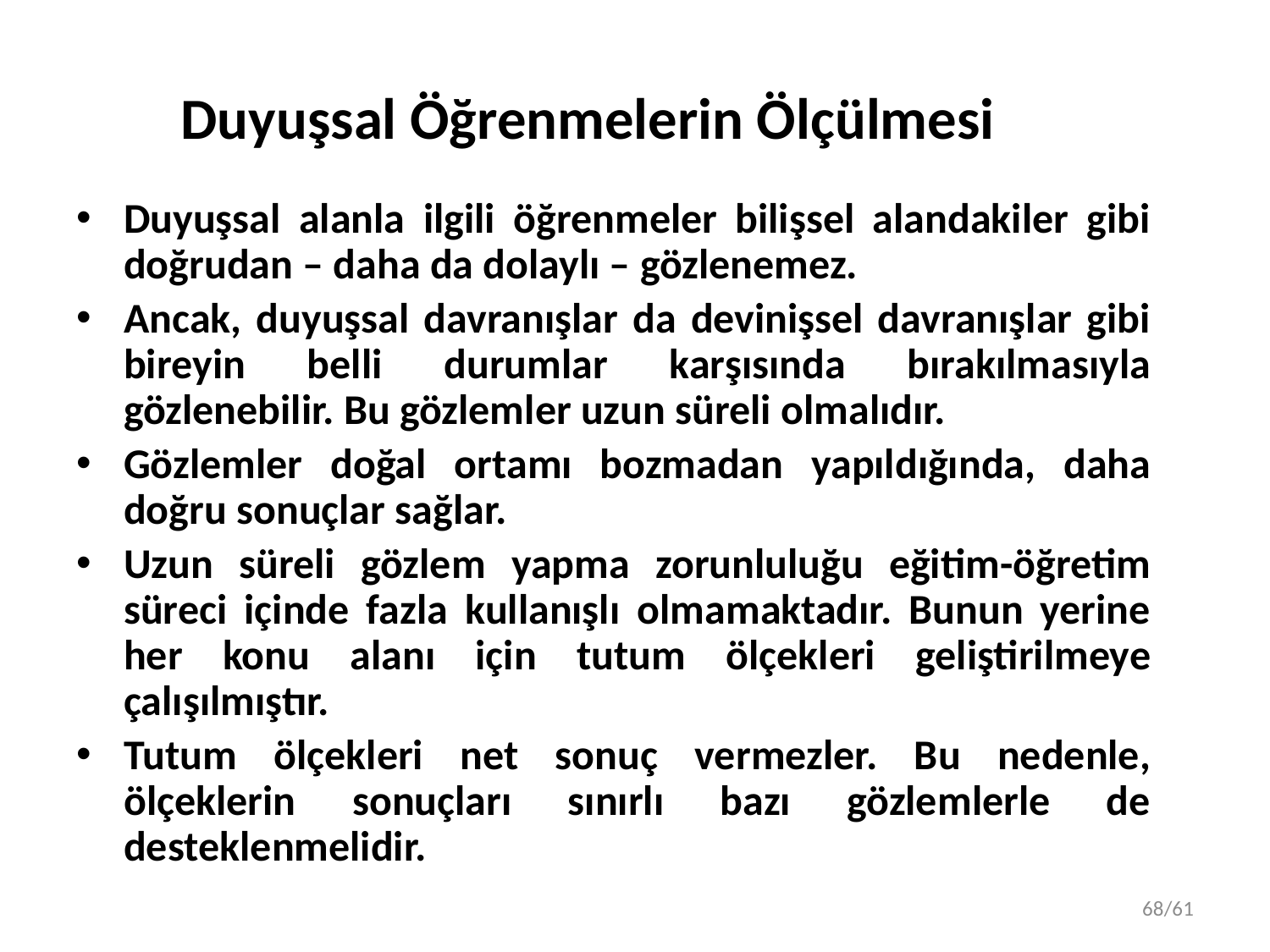

# Duyuşsal Öğrenmelerin Ölçülmesi
Duyuşsal alanla ilgili öğrenmeler bilişsel alandakiler gibi doğrudan – daha da dolaylı – gözlenemez.
Ancak, duyuşsal davranışlar da devinişsel davranışlar gibi bireyin belli durumlar karşısında bırakılmasıyla gözlenebilir. Bu gözlemler uzun süreli olmalıdır.
Gözlemler doğal ortamı bozmadan yapıldığında, daha doğru sonuçlar sağlar.
Uzun süreli gözlem yapma zorunluluğu eğitim-öğretim süreci içinde fazla kullanışlı olmamaktadır. Bunun yerine her konu alanı için tutum ölçekleri geliştirilmeye çalışılmıştır.
Tutum ölçekleri net sonuç vermezler. Bu nedenle, ölçeklerin sonuçları sınırlı bazı gözlemlerle de desteklenmelidir.
68/61